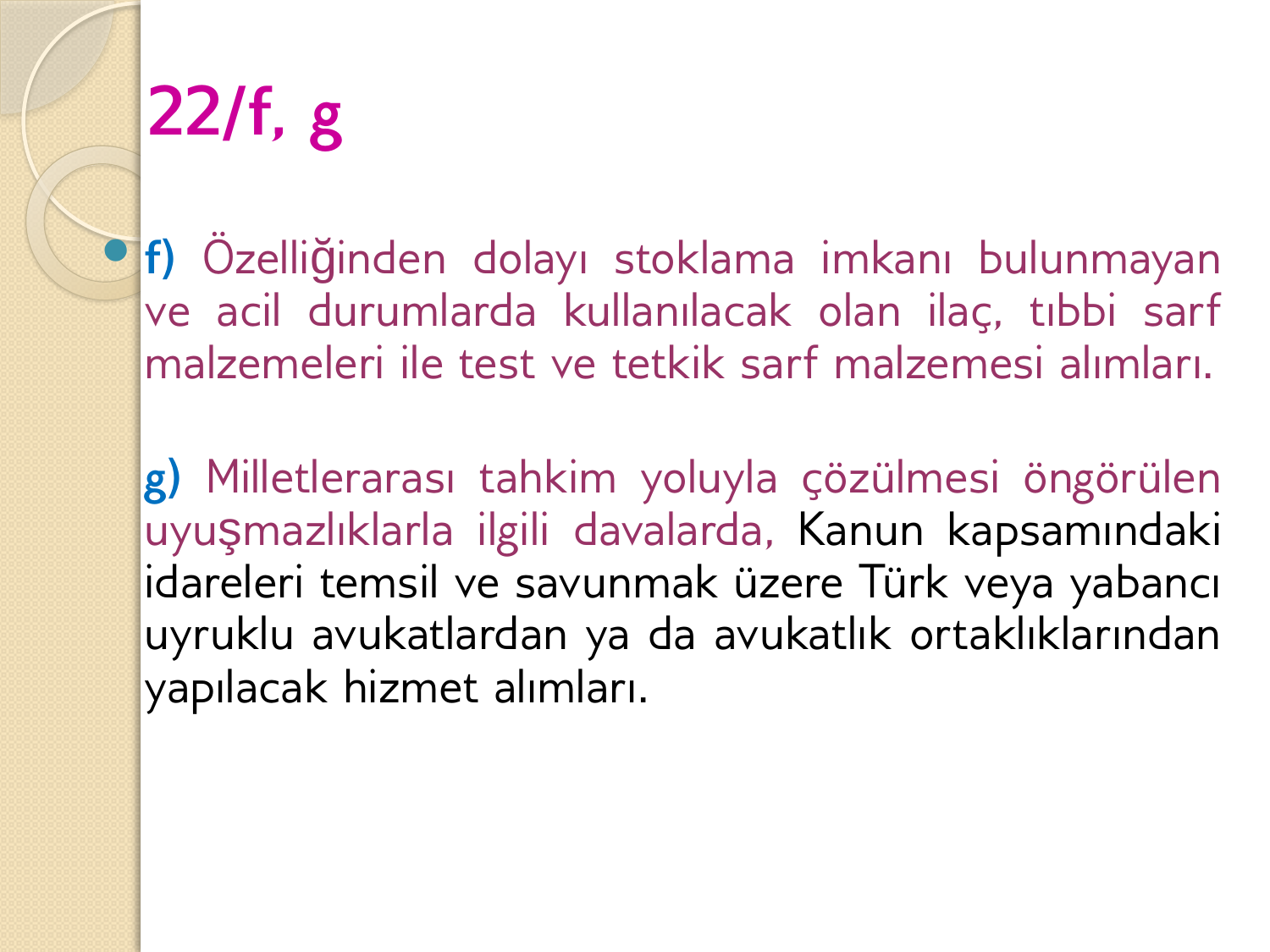

# 22/f, g
f) Özelliğinden dolayı stoklama imkanı bulunmayan ve acil durumlarda kullanılacak olan ilaç, tıbbi sarf malzemeleri ile test ve tetkik sarf malzemesi alımları.
g) Milletlerarası tahkim yoluyla çözülmesi öngörülen uyuşmazlıklarla ilgili davalarda, Kanun kapsamındaki idareleri temsil ve savunmak üzere Türk veya yabancı uyruklu avukatlardan ya da avukatlık ortaklıklarından yapılacak hizmet alımları.